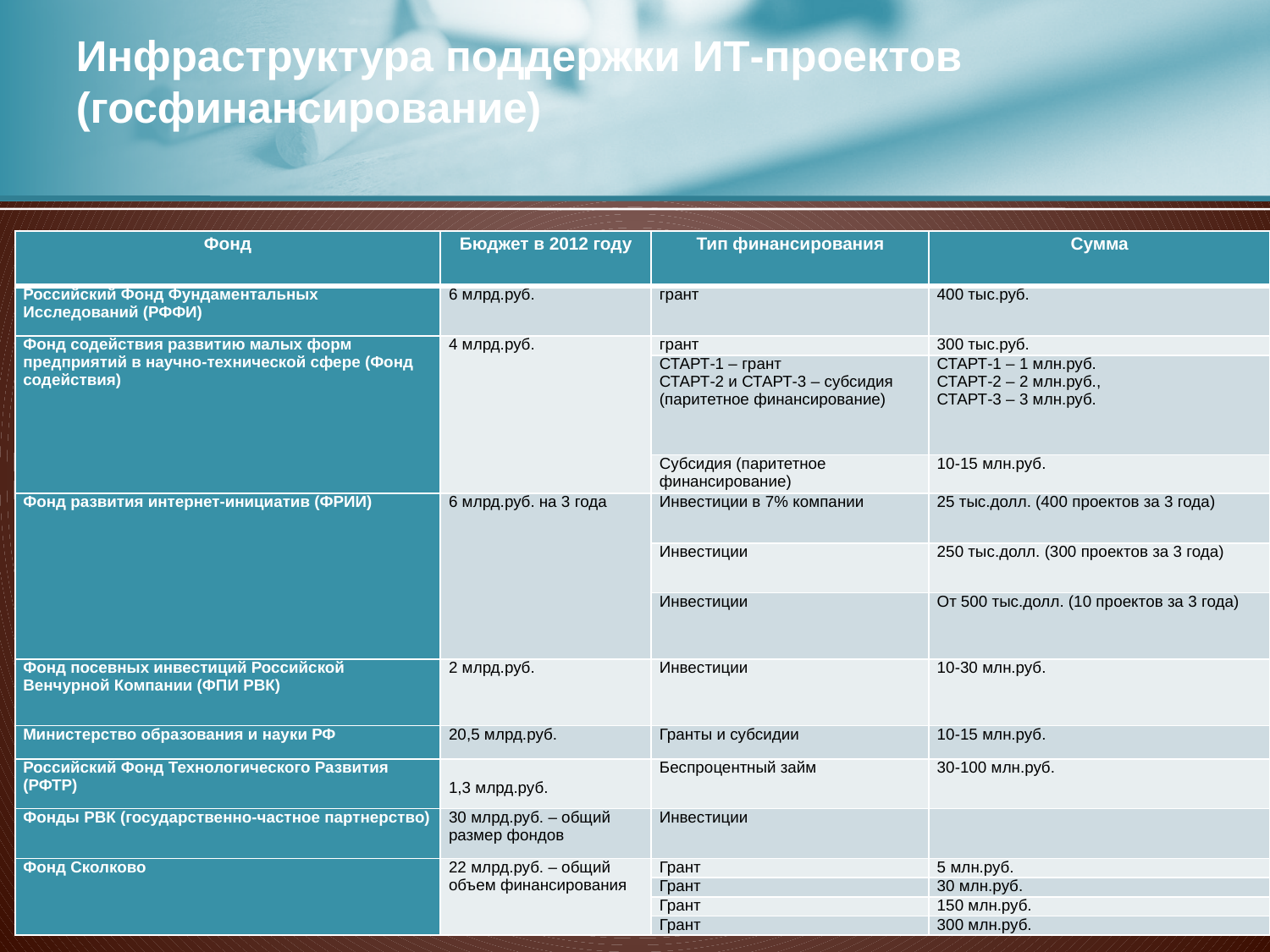

# Инфраструктура поддержки ИТ-проектов (госфинансирование)
| Фонд | Бюджет в 2012 году | Тип финансирования | Сумма |
| --- | --- | --- | --- |
| Российский Фонд Фундаментальных Исследований (РФФИ) | 6 млрд.руб. | грант | 400 тыс.руб. |
| Фонд содействия развитию малых форм предприятий в научно-технической сфере (Фонд содействия) | 4 млрд.руб. | грант | 300 тыс.руб. |
|  |  | СТАРТ-1 – грант СТАРТ-2 и СТАРТ-3 – субсидия (паритетное финансирование) | СТАРТ-1 – 1 млн.руб. СТАРТ-2 – 2 млн.руб., СТАРТ-3 – 3 млн.руб. |
|  |  | Субсидия (паритетное финансирование) | 10-15 млн.руб. |
| Фонд развития интернет-инициатив (ФРИИ) | 6 млрд.руб. на 3 года | Инвестиции в 7% компании | 25 тыс.долл. (400 проектов за 3 года) |
|  |  | Инвестиции | 250 тыс.долл. (300 проектов за 3 года) |
|  |  | Инвестиции | От 500 тыс.долл. (10 проектов за 3 года) |
| Фонд посевных инвестиций Российской Венчурной Компании (ФПИ РВК) | 2 млрд.руб. | Инвестиции | 10-30 млн.руб. |
| Министерство образования и науки РФ | 20,5 млрд.руб. | Гранты и субсидии | 10-15 млн.руб. |
| Российский Фонд Технологического Развития (РФТР) | 1,3 млрд.руб. | Беспроцентный займ | 30-100 млн.руб. |
| Фонды РВК (государственно-частное партнерство) | 30 млрд.руб. – общий размер фондов | Инвестиции |  |
| Фонд Сколково | 22 млрд.руб. – общий объем финансирования | Грант | 5 млн.руб. |
|  |  | Грант | 30 млн.руб. |
|  |  | Грант | 150 млн.руб. |
|  |  | Грант | 300 млн.руб. |